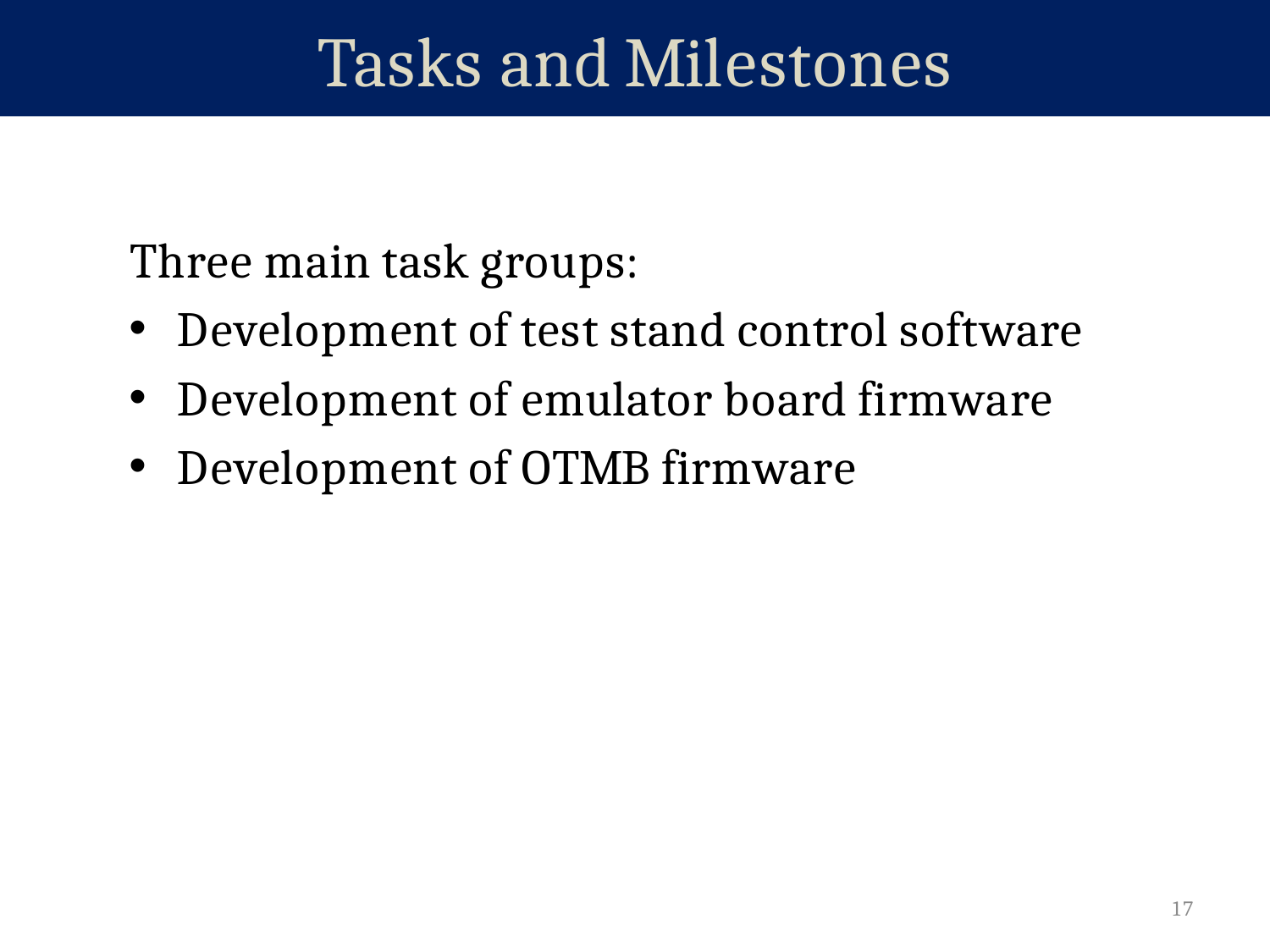

# Tasks and Milestones
Three main task groups:
Development of test stand control software
Development of emulator board firmware
Development of OTMB firmware
17